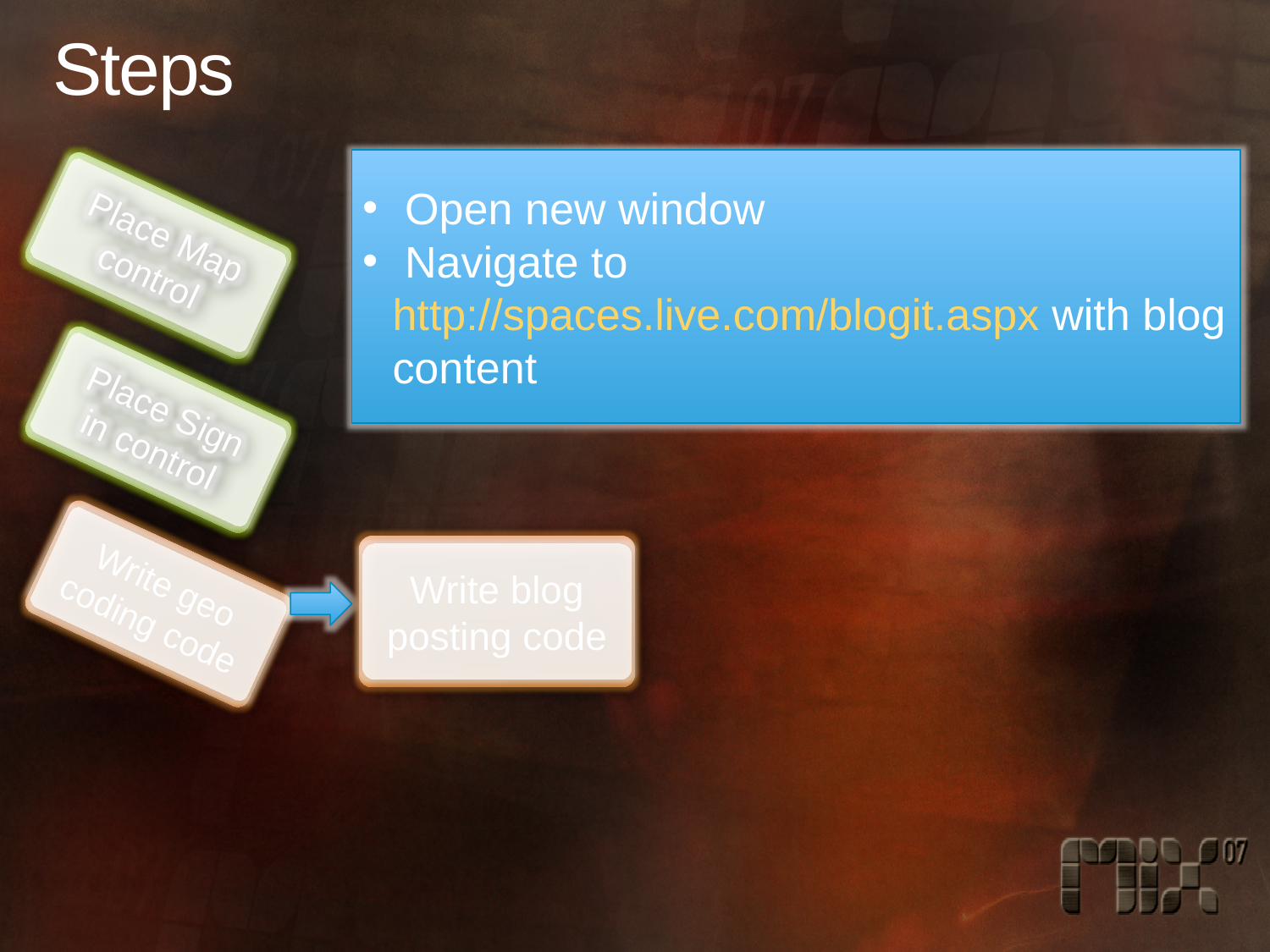

# Steps
 Open new window
 Navigate to http://spaces.live.com/blogit.aspx with blog content

Place Map control

Place Sign in control

Write blog posting code

Write geo coding code